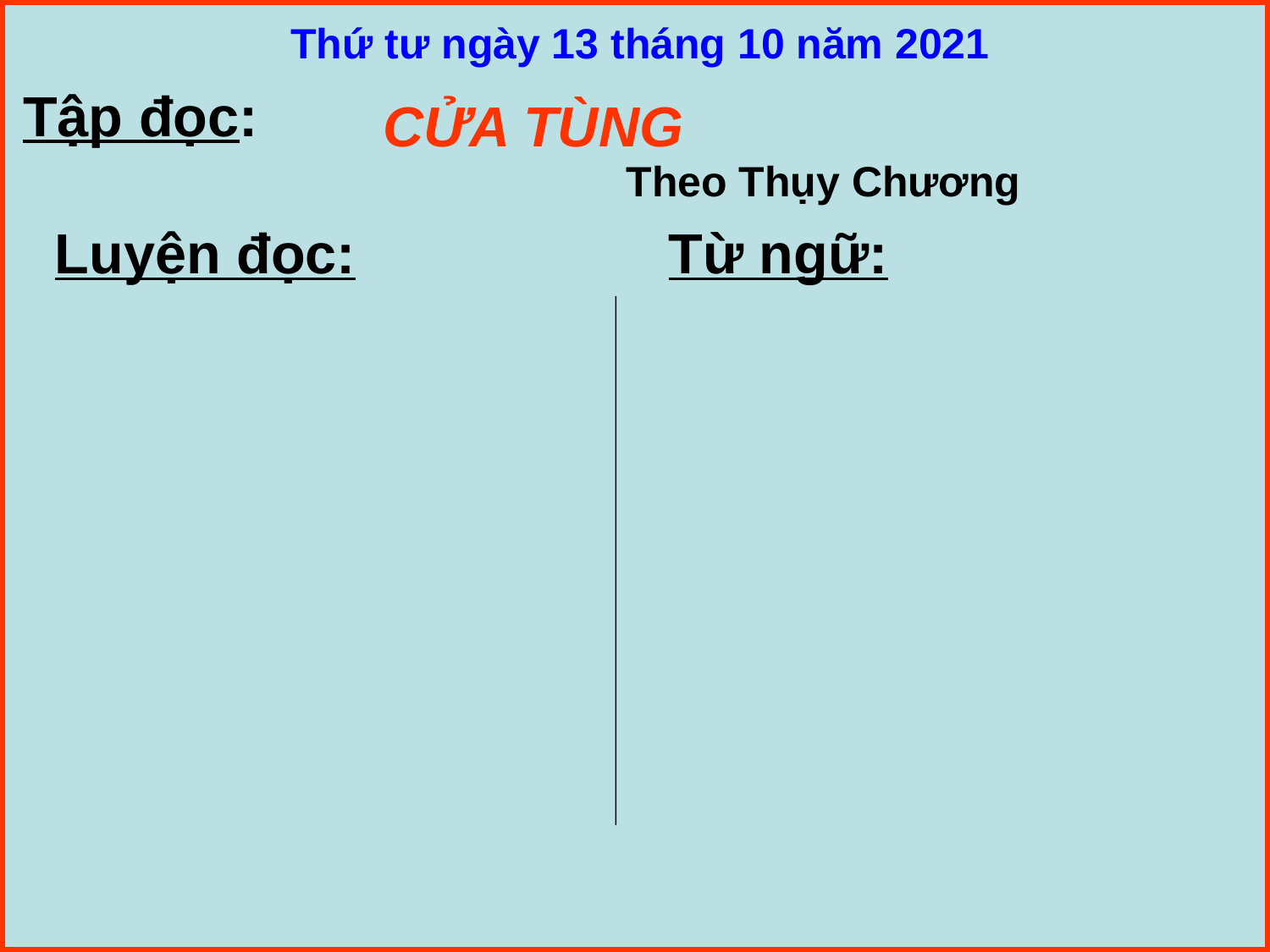

Thứ tư ngày 13 tháng 10 năm 2021
Tập đọc:
CỬA TÙNG
Theo Thụy Chương
Luyện đọc:
Từ ngữ: